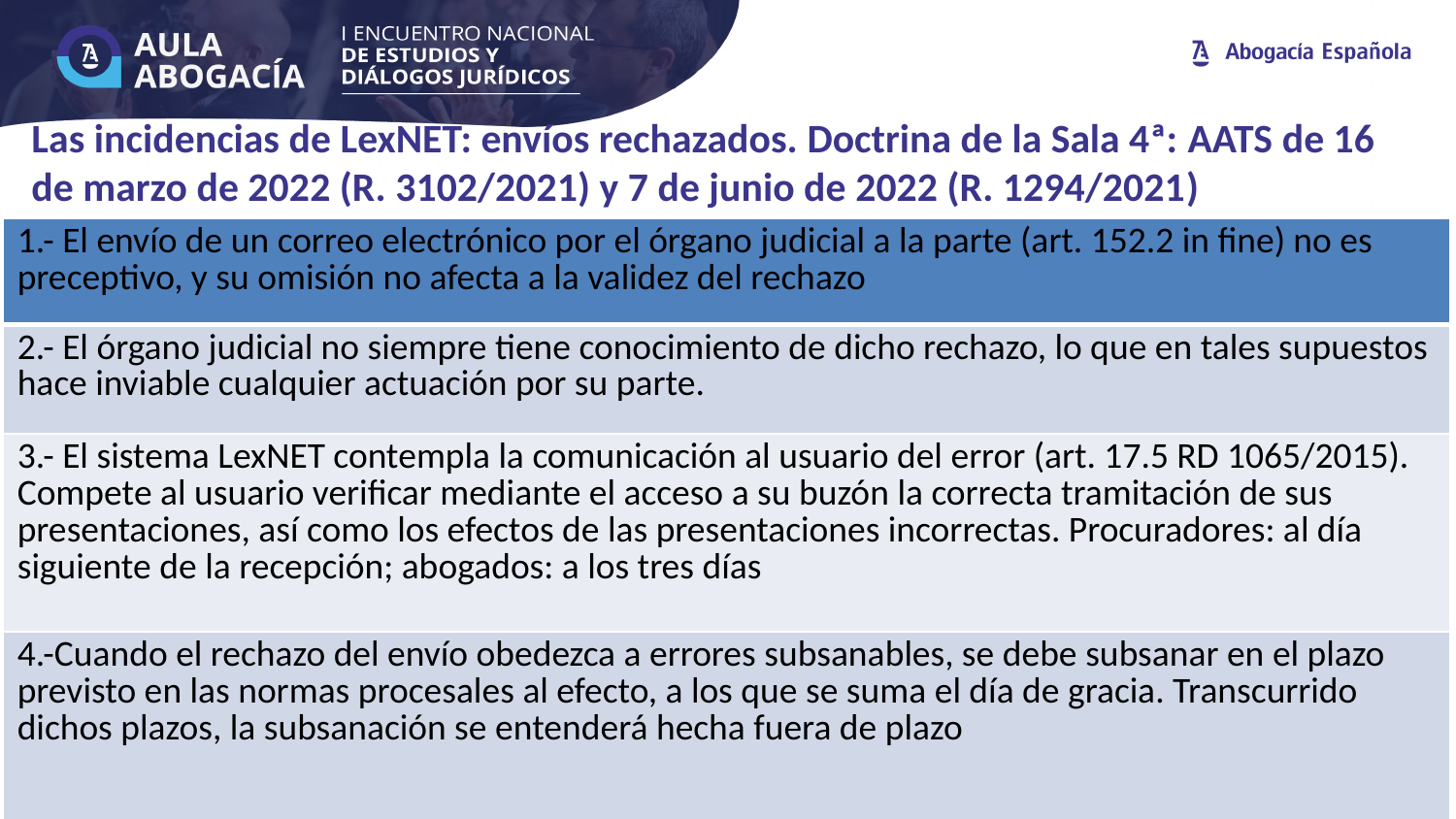

Las incidencias de LexNET: envíos rechazados. Doctrina de la Sala 4ª: AATS de 16 de marzo de 2022 (R. 3102/2021) y 7 de junio de 2022 (R. 1294/2021)
| 1.- El envío de un correo electrónico por el órgano judicial a la parte (art. 152.2 in fine) no es preceptivo, y su omisión no afecta a la validez del rechazo |
| --- |
| 2.- El órgano judicial no siempre tiene conocimiento de dicho rechazo, lo que en tales supuestos hace inviable cualquier actuación por su parte. |
| 3.- El sistema LexNET contempla la comunicación al usuario del error (art. 17.5 RD 1065/2015). Compete al usuario verificar mediante el acceso a su buzón la correcta tramitación de sus presentaciones, así como los efectos de las presentaciones incorrectas. Procuradores: al día siguiente de la recepción; abogados: a los tres días |
| 4.-Cuando el rechazo del envío obedezca a errores subsanables, se debe subsanar en el plazo previsto en las normas procesales al efecto, a los que se suma el día de gracia. Transcurrido dichos plazos, la subsanación se entenderá hecha fuera de plazo |
Texto realzado
Texto realzado
Texto realzado